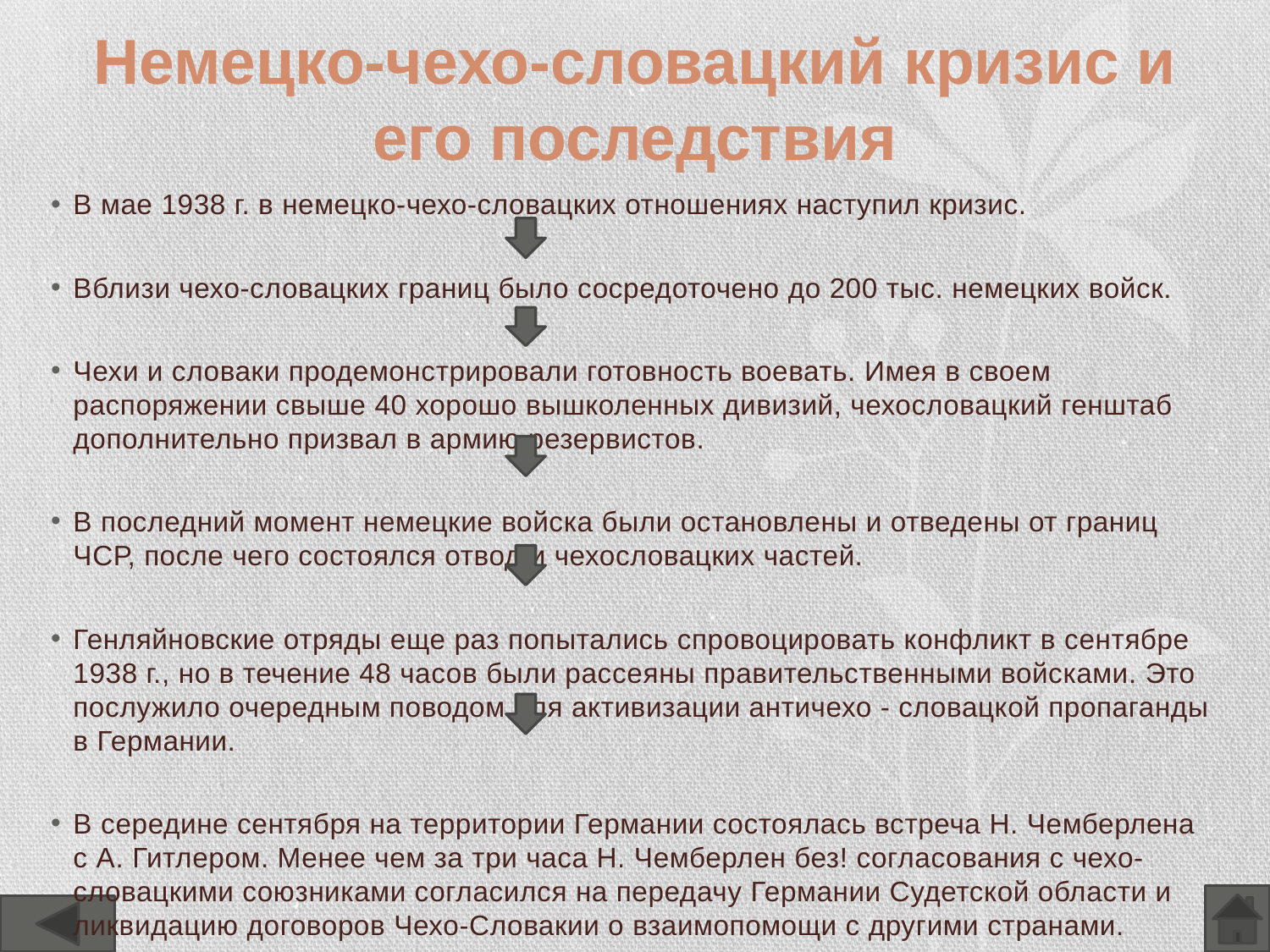

# Немецко-чехо-словацкий кризис и его последствия
В мае 1938 г. в немецко-чехо-словацких отношениях наступил кризис.

Вблизи чехо-словацких границ было сосредоточено до 200 тыс. немецких войск.

Чехи и словаки продемонстрировали готовность воевать. Имея в своем распоряжении свыше 40 хорошо вышколенных дивизий, чехословацкий генштаб дополнительно призвал в армию резервистов.

В последний момент немецкие войска были остановлены и отведены от границ ЧСР, после чего состоялся отвод и чехословацких частей.

Генляйновские отряды еще раз попытались спровоцировать конфликт в сентябре 1938 г., но в течение 48 часов были рассеяны правительственными войсками. Это послужило очередным поводом для активизации античехо - словацкой пропаганды в Германии.

В середине сентября на территории Германии состоялась встреча Н. Чемберлена с А. Гитлером. Менее чем за три часа Н. Чемберлен без! согласования с чехо-словацкими союзниками согласился на передачу Германии Судетской области и ликвидацию договоров Чехо-Словакии о взаимопомощи с другими странами.